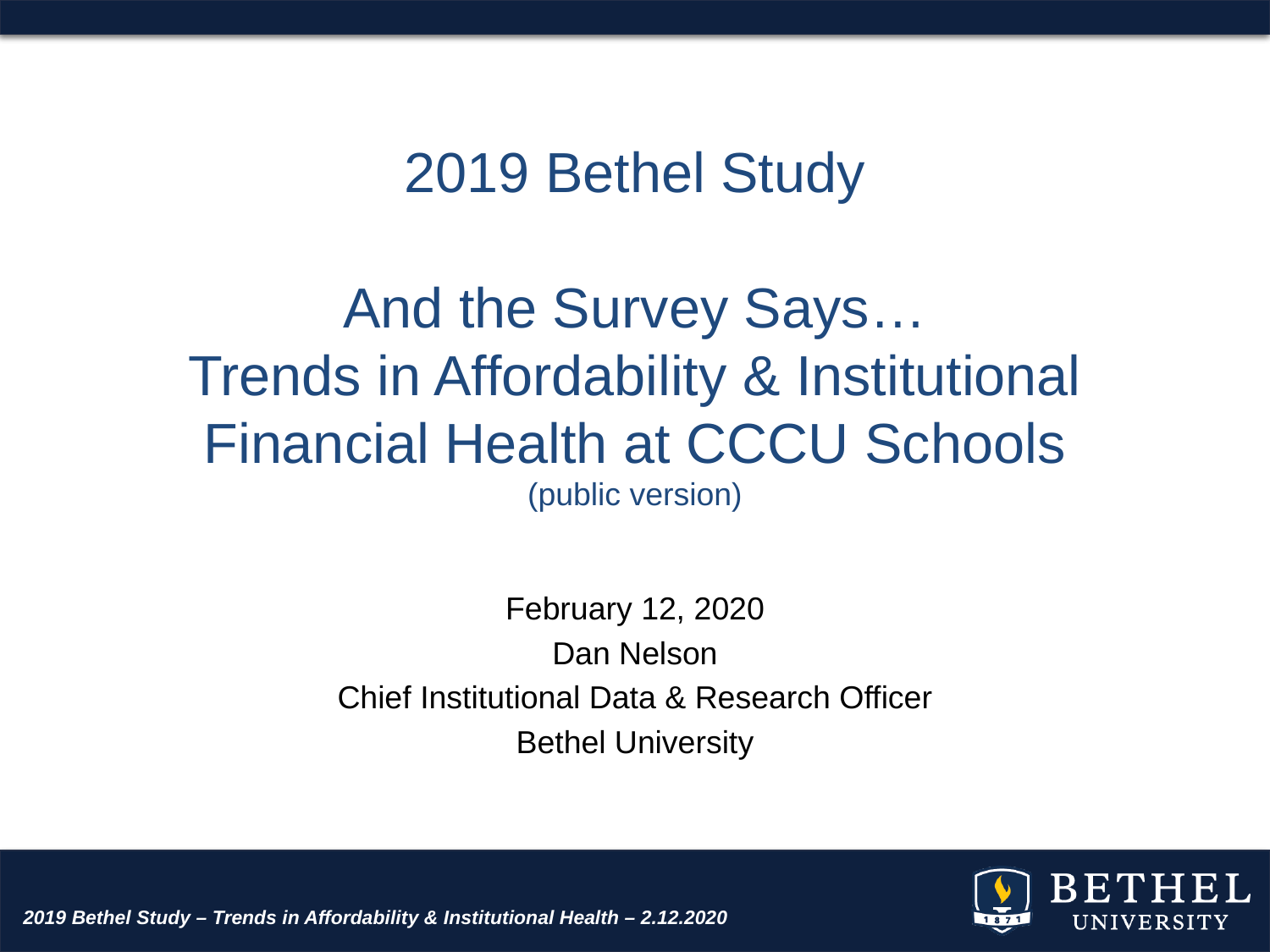

# 2019 Bethel Study And the Survey Says… Trends in Affordability & Institutional Financial Health at CCCU Schools (public version)
February 12, 2020
Dan Nelson
Chief Institutional Data & Research Officer
Bethel University
2019 Bethel Study – Trends in Affordability & Institutional Health – 2.12.2020